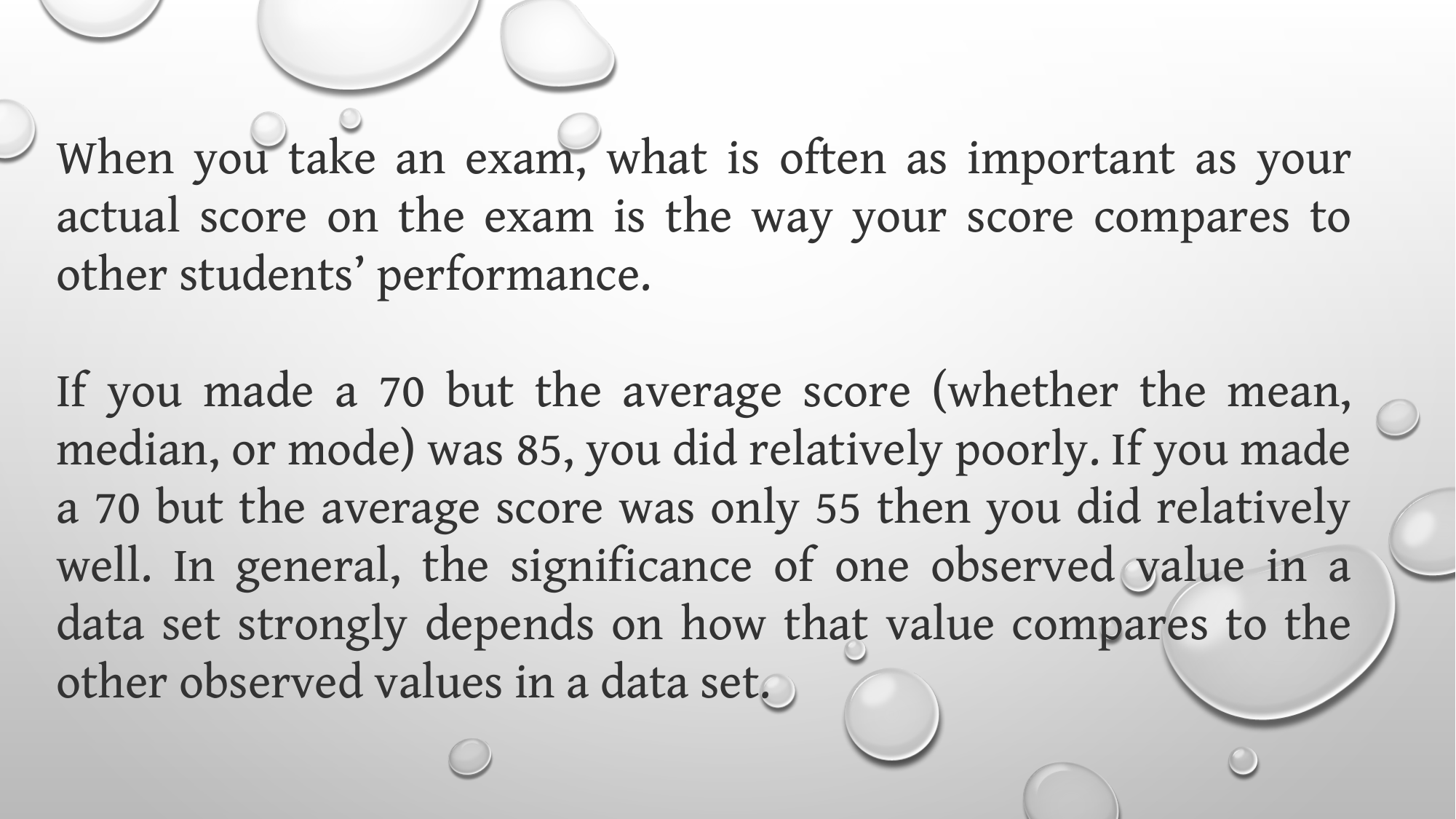

When you take an exam, what is often as important as your actual score on the exam is the way your score compares to other students’ performance.

If you made a 70 but the average score (whether the mean, median, or mode) was 85, you did relatively poorly. If you made a 70 but the average score was only 55 then you did relatively well. In general, the significance of one observed value in a data set strongly depends on how that value compares to the other observed values in a data set.